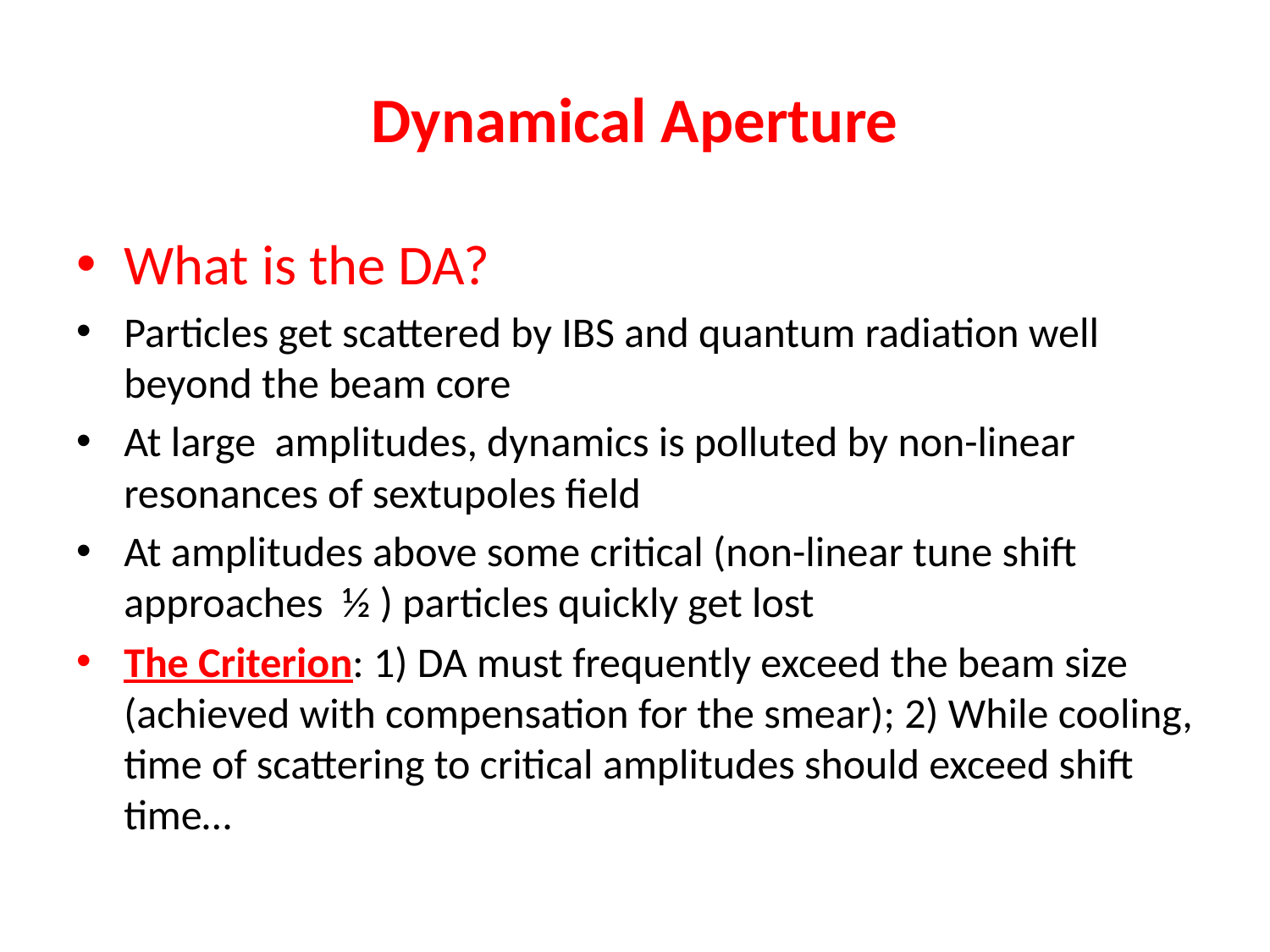

# Dynamical Aperture
What is the DA?
Particles get scattered by IBS and quantum radiation well beyond the beam core
At large  amplitudes, dynamics is polluted by non-linear resonances of sextupoles field
At amplitudes above some critical (non-linear tune shift approaches  ½ ) particles quickly get lost
The Criterion: 1) DA must frequently exceed the beam size  (achieved with compensation for the smear); 2) While cooling, time of scattering to critical amplitudes should exceed shift time…